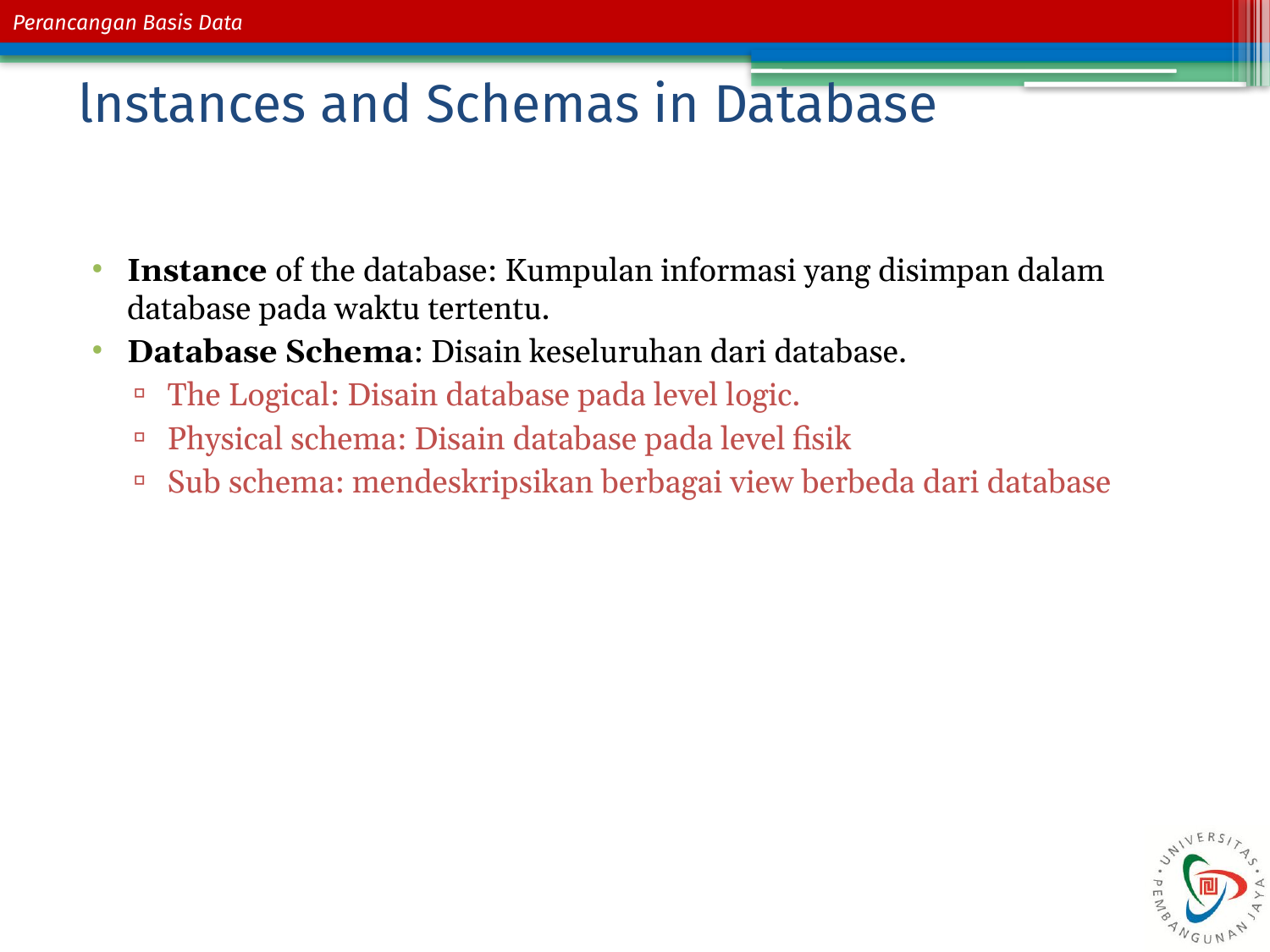

# lnstances and Schemas in Database
Instance of the database: Kumpulan informasi yang disimpan dalam database pada waktu tertentu.
Database Schema: Disain keseluruhan dari database.
The Logical: Disain database pada level logic.
Physical schema: Disain database pada level fisik
Sub schema: mendeskripsikan berbagai view berbeda dari database